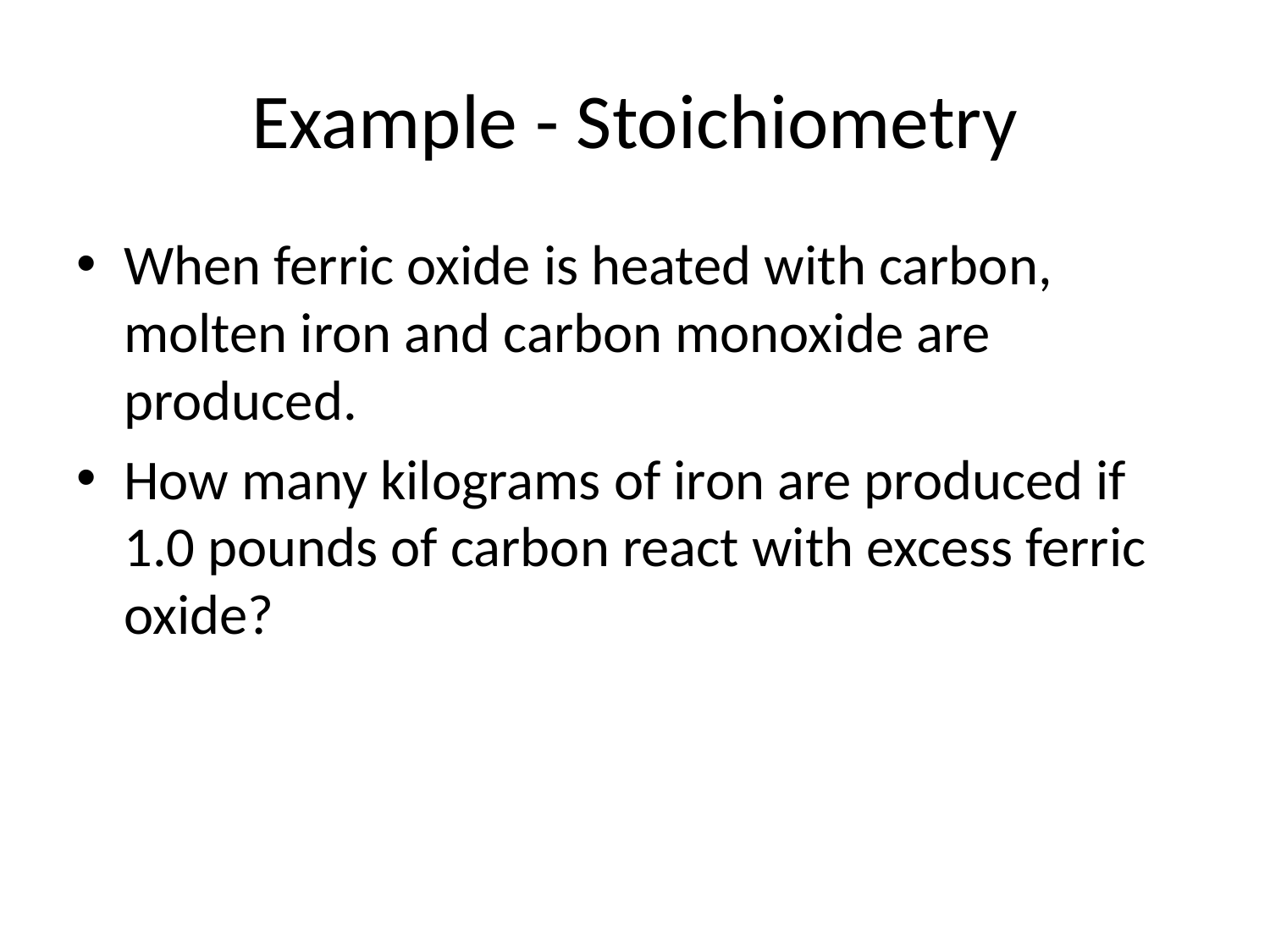

# Example - Stoichiometry
When ferric oxide is heated with carbon, molten iron and carbon monoxide are produced.
How many kilograms of iron are produced if 1.0 pounds of carbon react with excess ferric oxide?